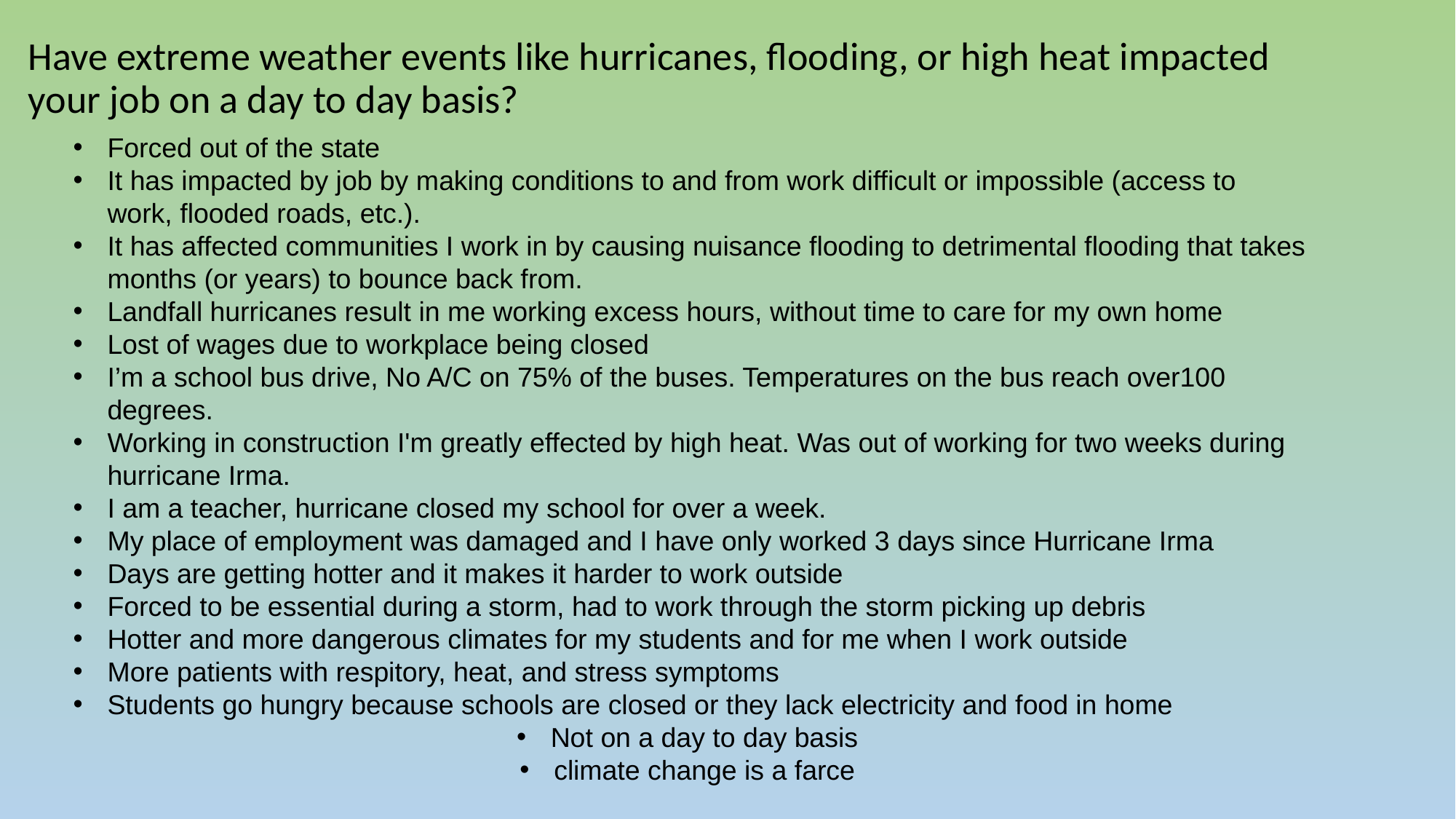

# Have extreme weather events like hurricanes, flooding, or high heat impacted your job on a day to day basis?
Forced out of the state
It has impacted by job by making conditions to and from work difficult or impossible (access to work, flooded roads, etc.).
It has affected communities I work in by causing nuisance flooding to detrimental flooding that takes months (or years) to bounce back from.
Landfall hurricanes result in me working excess hours, without time to care for my own home
Lost of wages due to workplace being closed
I’m a school bus drive, No A/C on 75% of the buses. Temperatures on the bus reach over100 degrees.
Working in construction I'm greatly effected by high heat. Was out of working for two weeks during  hurricane Irma.
I am a teacher, hurricane closed my school for over a week.
My place of employment was damaged and I have only worked 3 days since Hurricane Irma
Days are getting hotter and it makes it harder to work outside
Forced to be essential during a storm, had to work through the storm picking up debris
Hotter and more dangerous climates for my students and for me when I work outside
More patients with respitory, heat, and stress symptoms
Students go hungry because schools are closed or they lack electricity and food in home
Not on a day to day basis
climate change is a farce